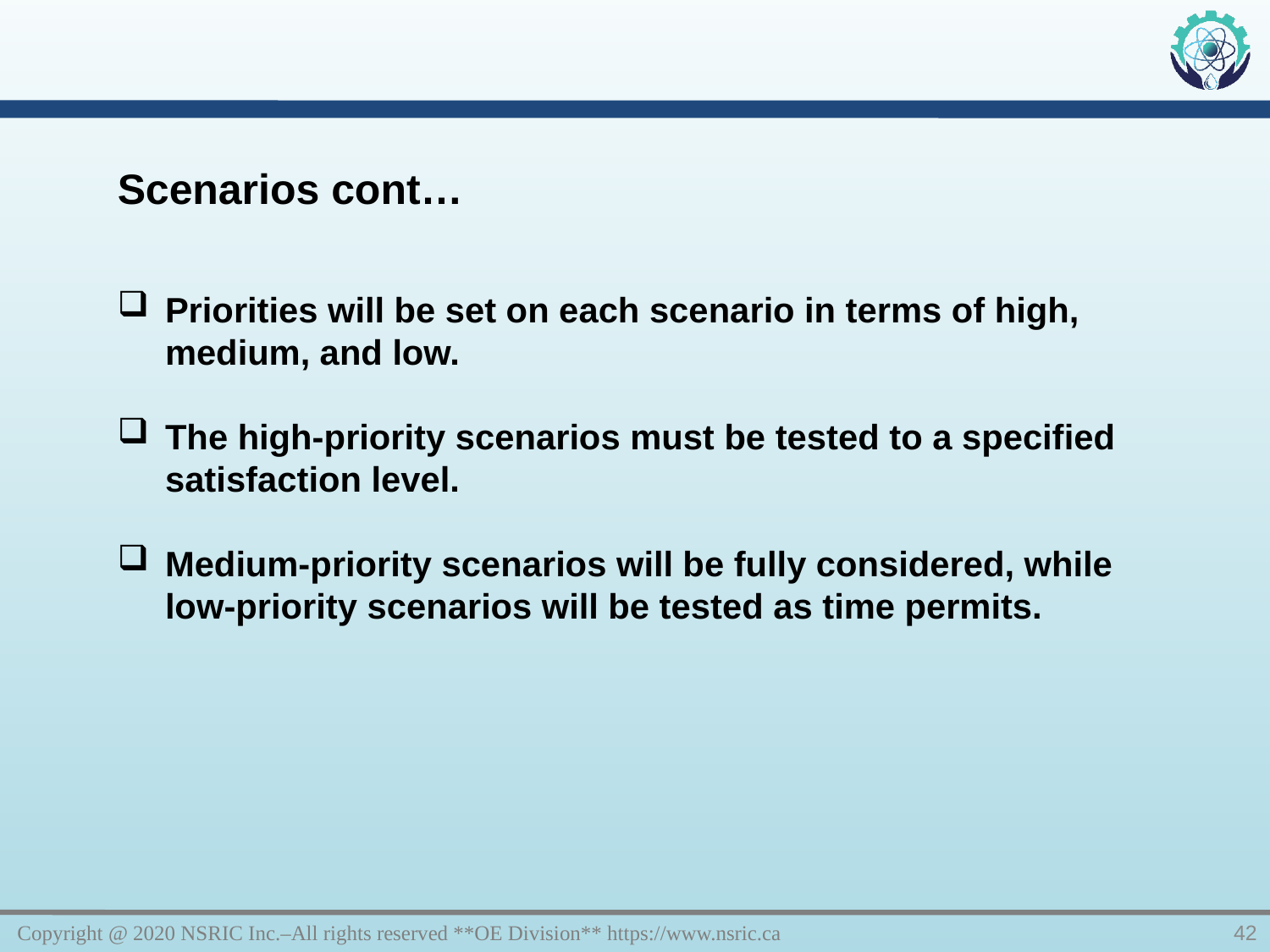

Scenarios cont…

Priorities will be set on each scenario in terms of high, medium, and low.

The high-priority scenarios must be tested to a specified satisfaction level.

Medium-priority scenarios will be fully considered, while low-priority scenarios will be tested as time permits.

Copyright @ 2020 NSRIC Inc.–All rights reserved **OE Division** https://www.nsric.ca
42